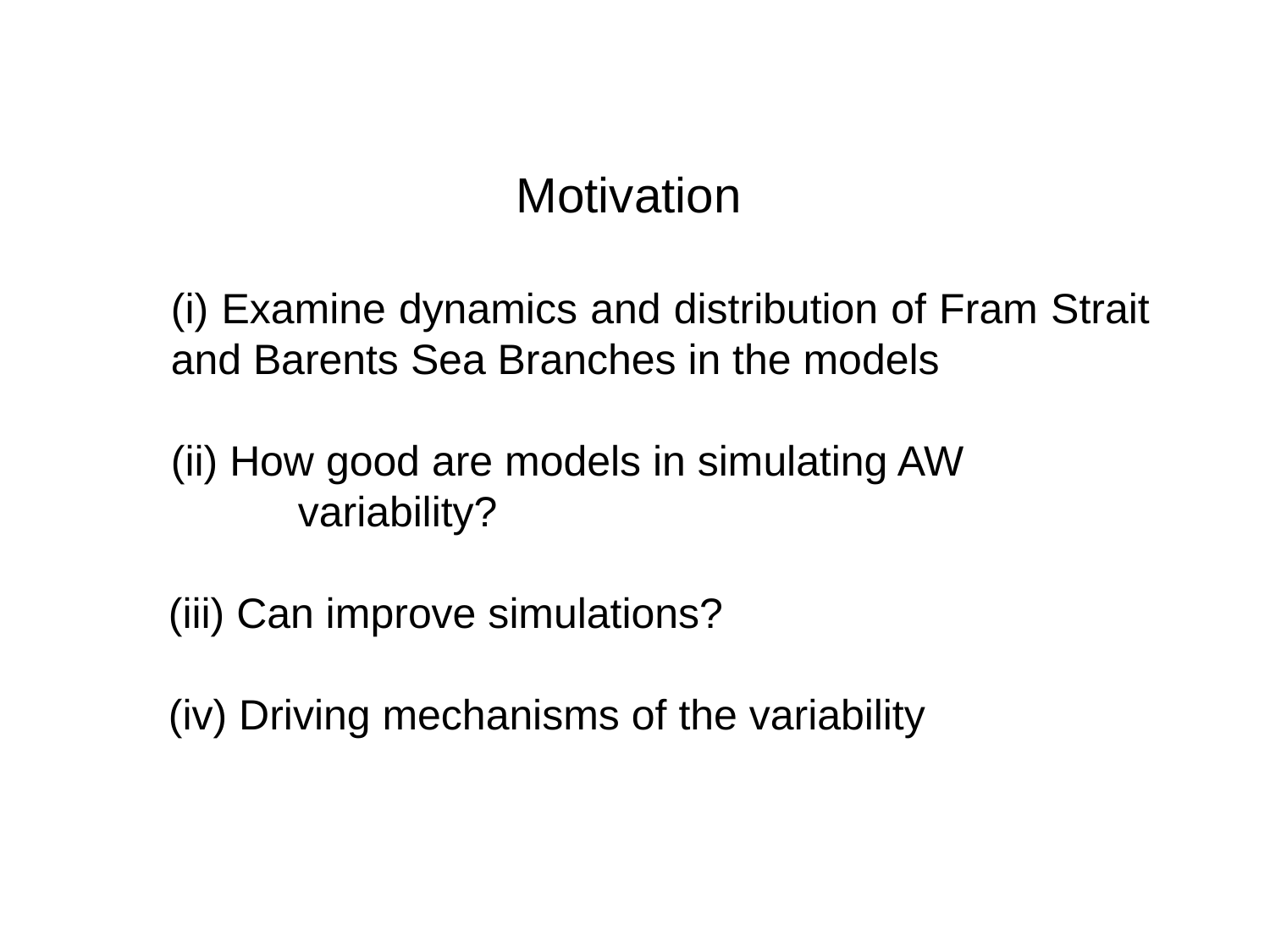

Motivation

	(i) Examine dynamics and distribution of Fram Strait and Barents Sea Branches in the models

	(ii) How good are models in simulating AW
		variability?

(iii) Can improve simulations?

(iv) Driving mechanisms of the variability